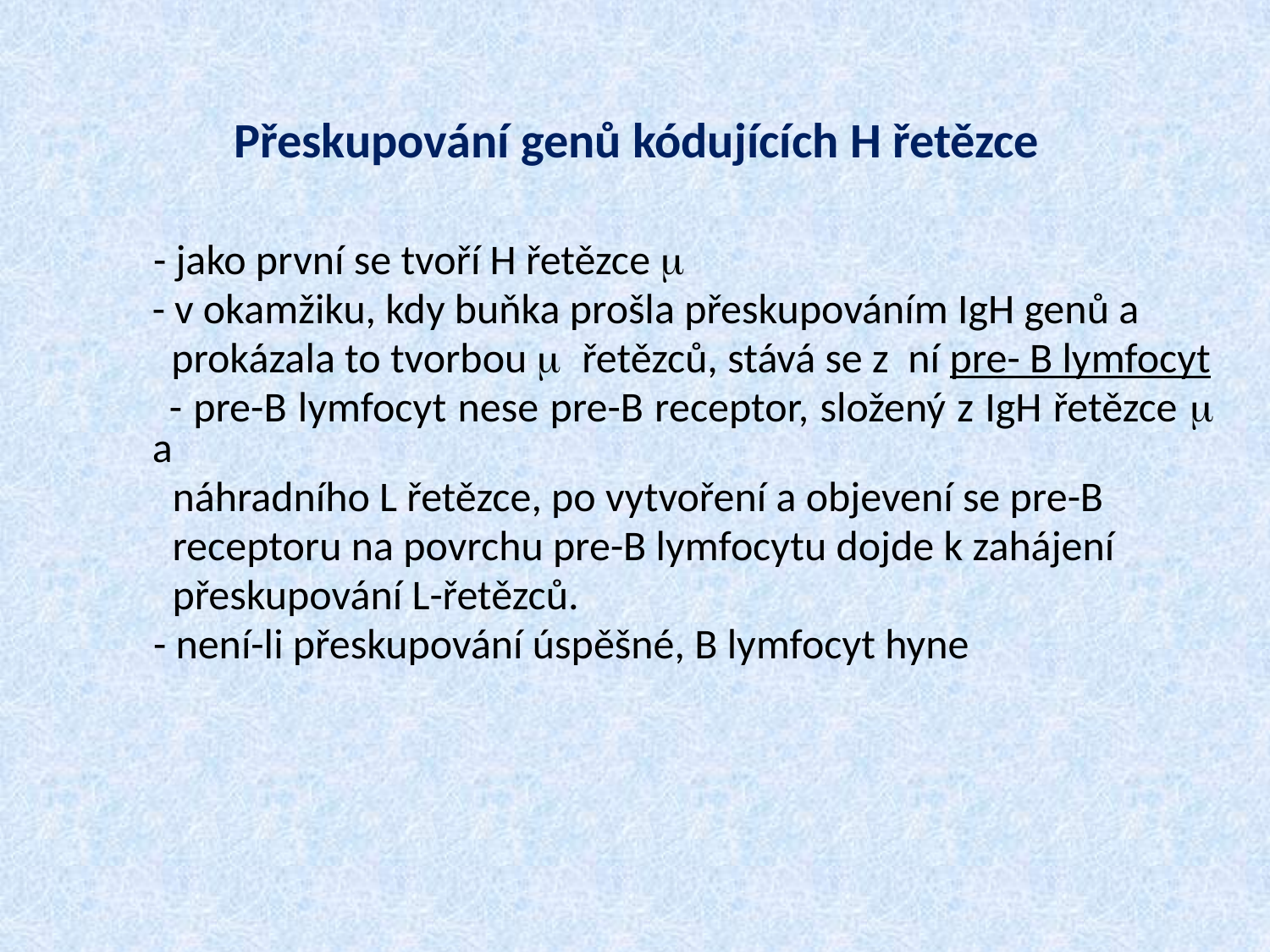

# Přeskupování genů kódujících H řetězce
         - jako první se tvoří H řetězce μ
- v okamžiku, kdy buňka prošla přeskupováním IgH genů a
  prokázala to tvorbou μ řetězců, stává se z  ní pre- B lymfocyt
         - pre-B lymfocyt nese pre-B receptor, složený z IgH řetězce μ a
           náhradního L řetězce, po vytvoření a objevení se pre-B
           receptoru na povrchu pre-B lymfocytu dojde k zahájení
           přeskupování L-řetězců.
         - není-li přeskupování úspěšné, B lymfocyt hyne